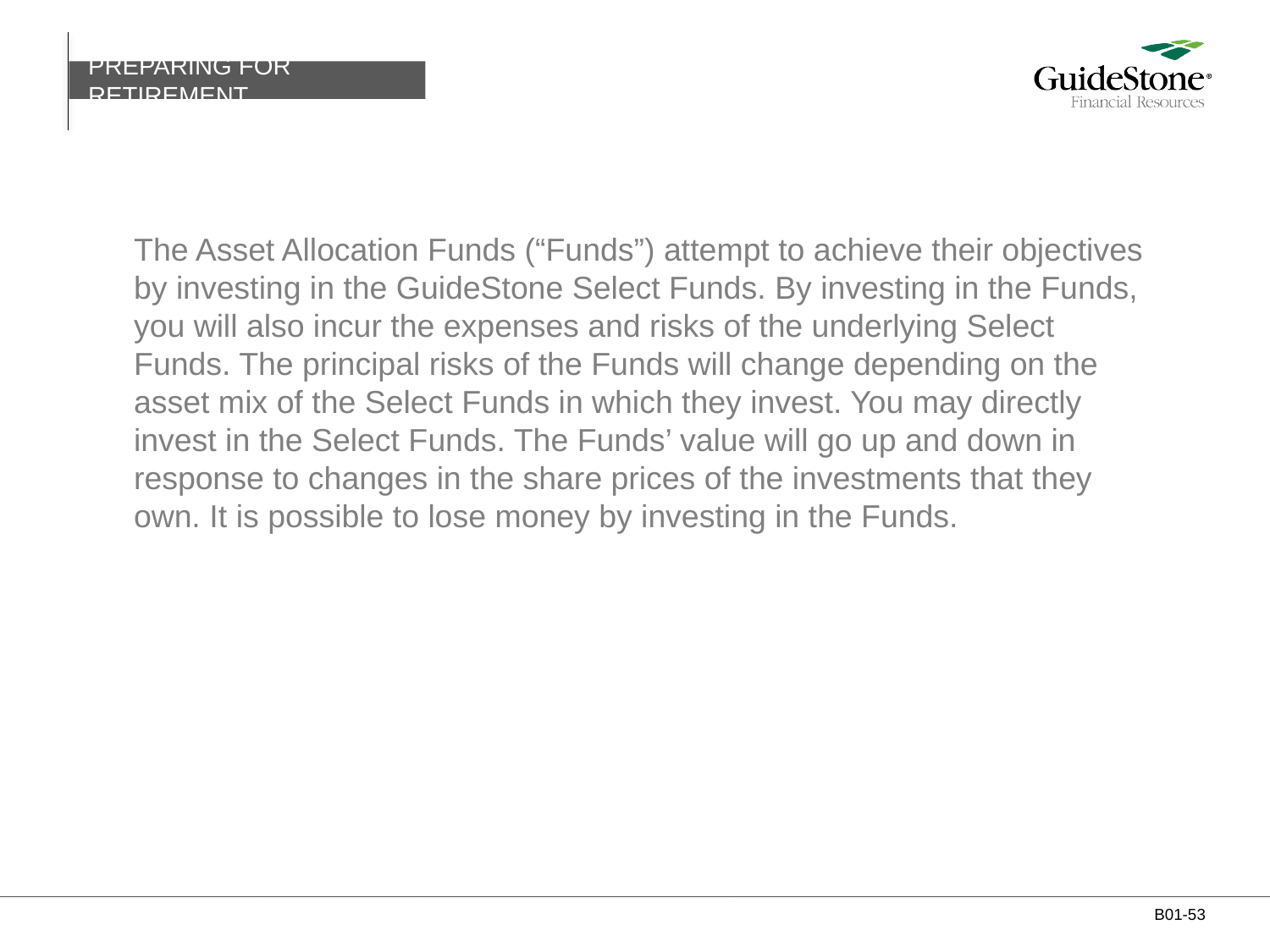

PREPARING FOR RETIREMENT
The Asset Allocation Funds (“Funds”) attempt to achieve their objectives by investing in the GuideStone Select Funds. By investing in the Funds, you will also incur the expenses and risks of the underlying Select Funds. The principal risks of the Funds will change depending on the asset mix of the Select Funds in which they invest. You may directly invest in the Select Funds. The Funds’ value will go up and down in response to changes in the share prices of the investments that they own. It is possible to lose money by investing in the Funds.
B01-53